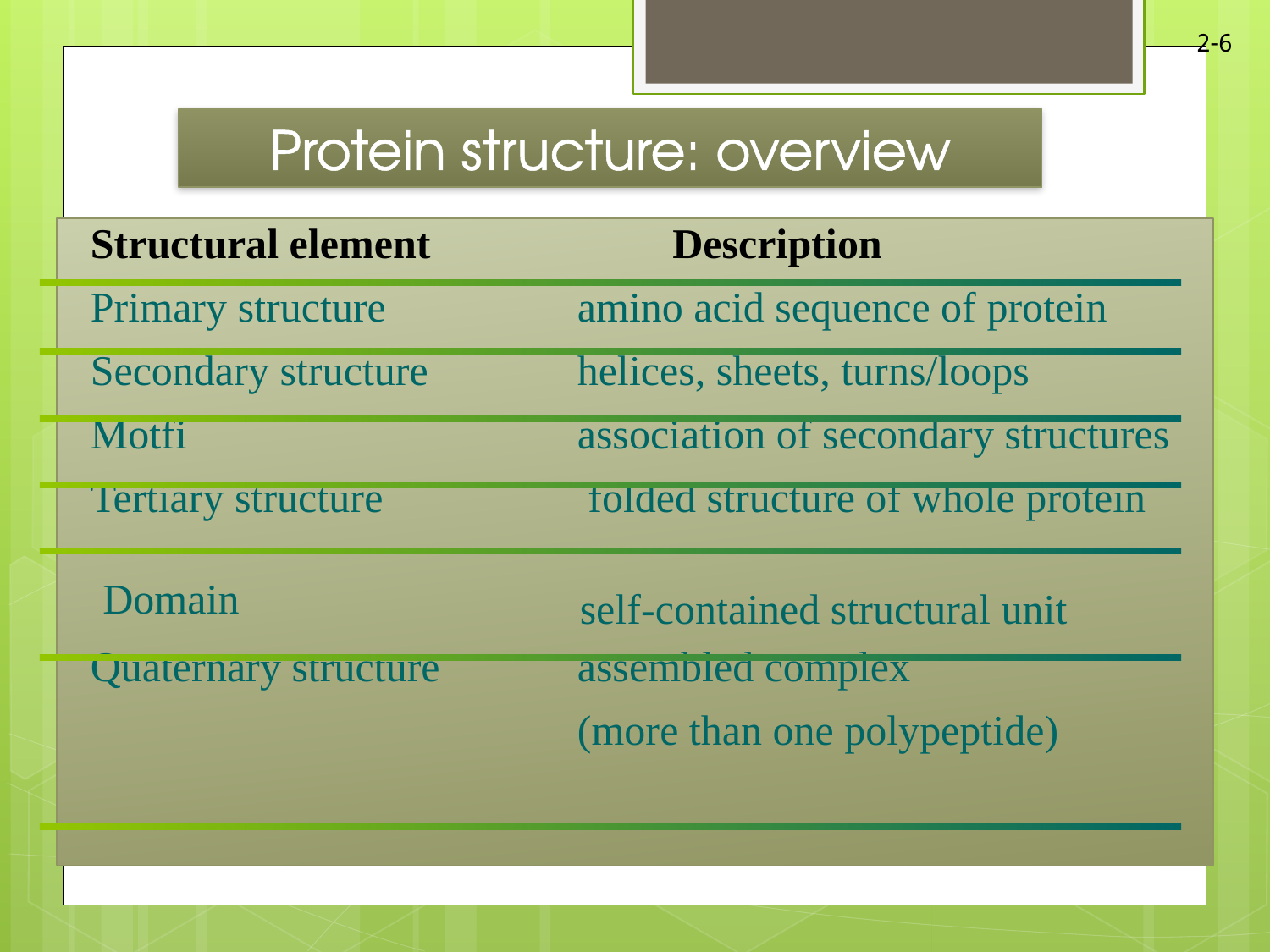

2-6
Protein structure: overview
  Structural element		         Description
  Primary structure		amino acid sequence of protein
  Secondary structure		helices, sheets, turns/loops
  Motfi                         	association of secondary structures
  Tertiary structure 		 folded structure of whole protein

  Quaternary structure		assembled complex
                                                (more than one polypeptide)

Domain
self-contained structural unit